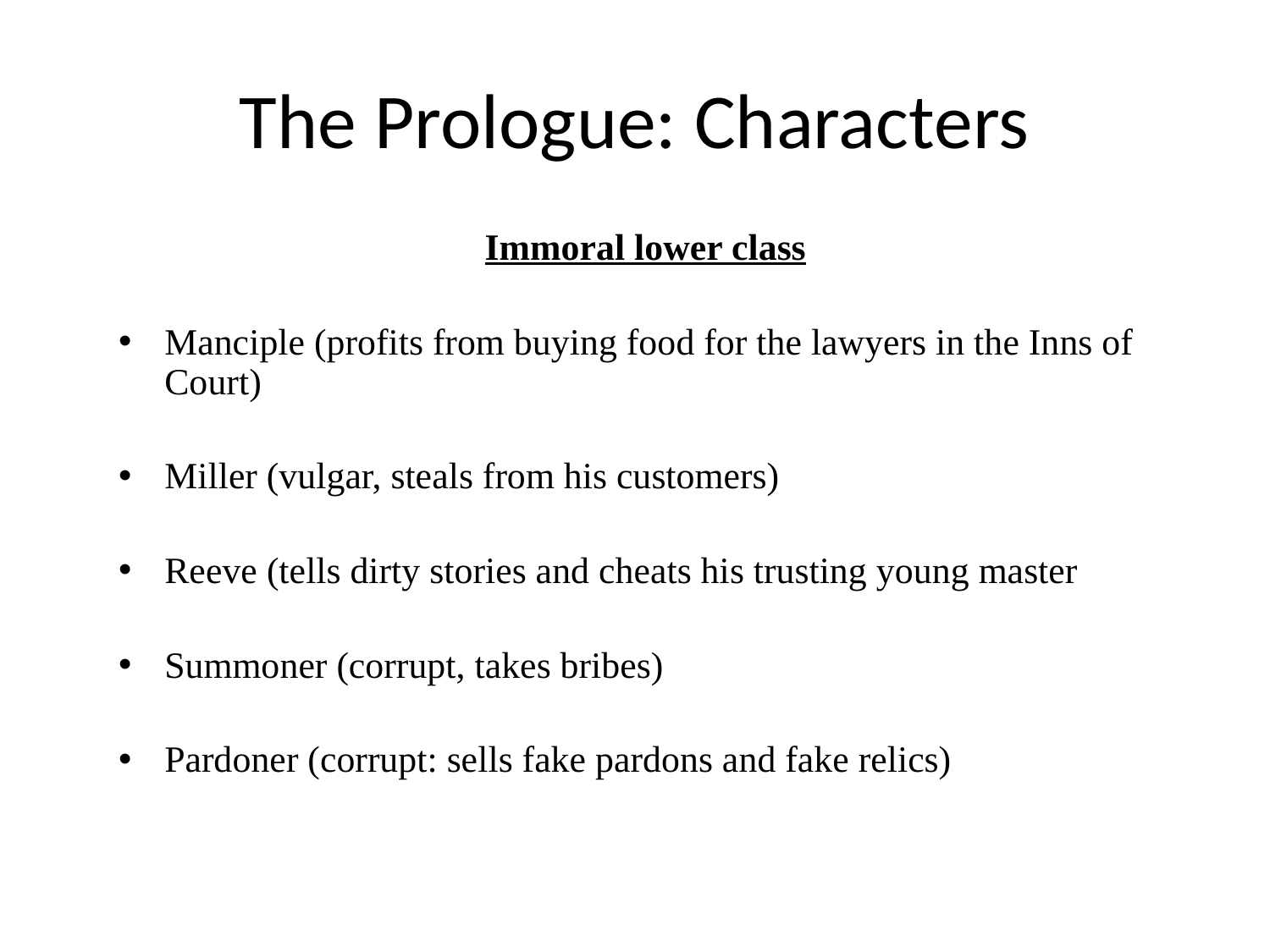

# The Prologue: Characters
Immoral lower class

Manciple (profits from buying food for the lawyers in the Inns of Court)

Miller (vulgar, steals from his customers)

Reeve (tells dirty stories and cheats his trusting young master

Summoner (corrupt, takes bribes)

Pardoner (corrupt: sells fake pardons and fake relics)